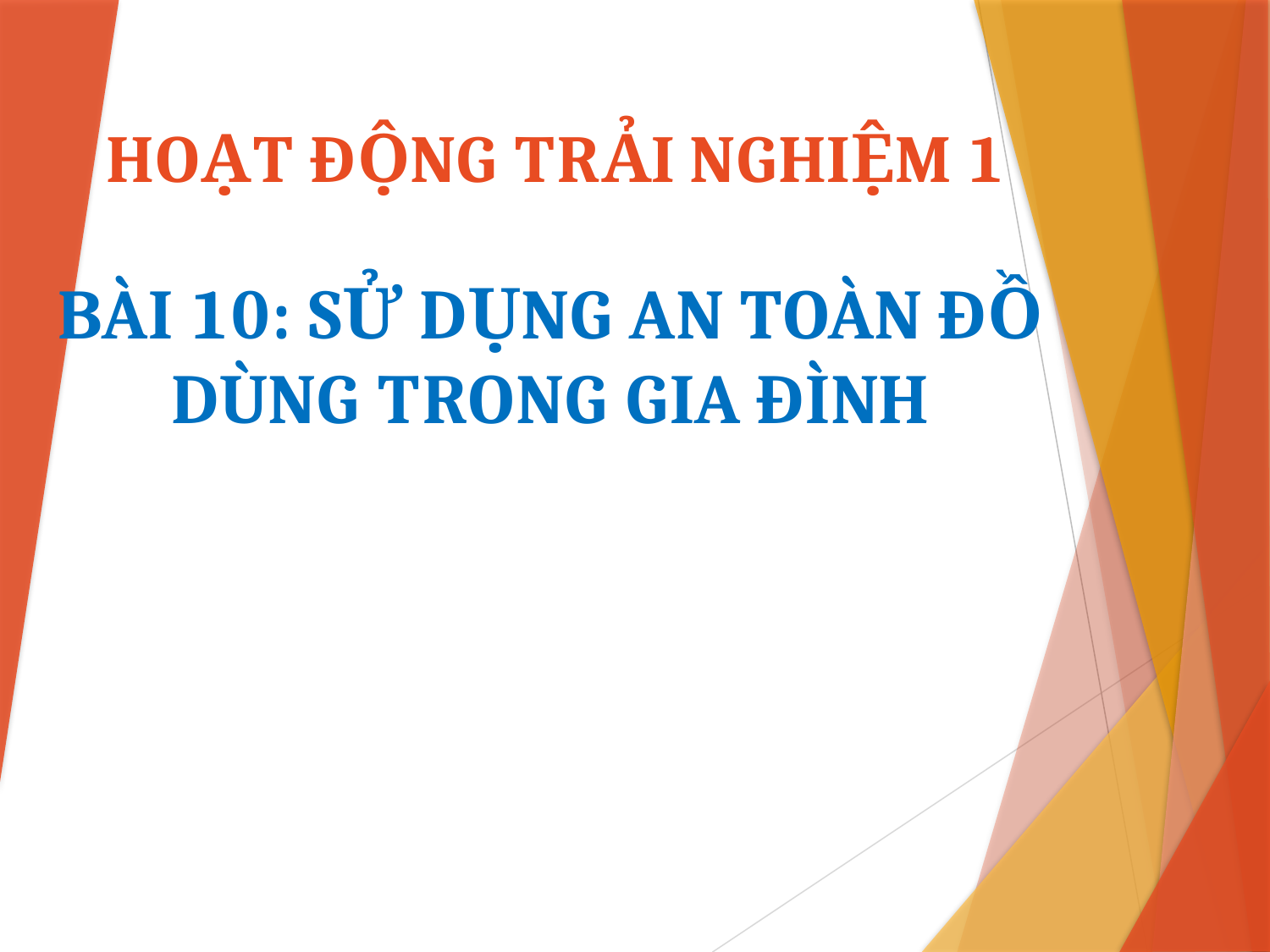

# HOẠT ĐỘNG TRẢI NGHIỆM 1
BÀI 10: SỬ DỤNG AN TOÀN ĐỒ DÙNG TRONG GIA ĐÌNH